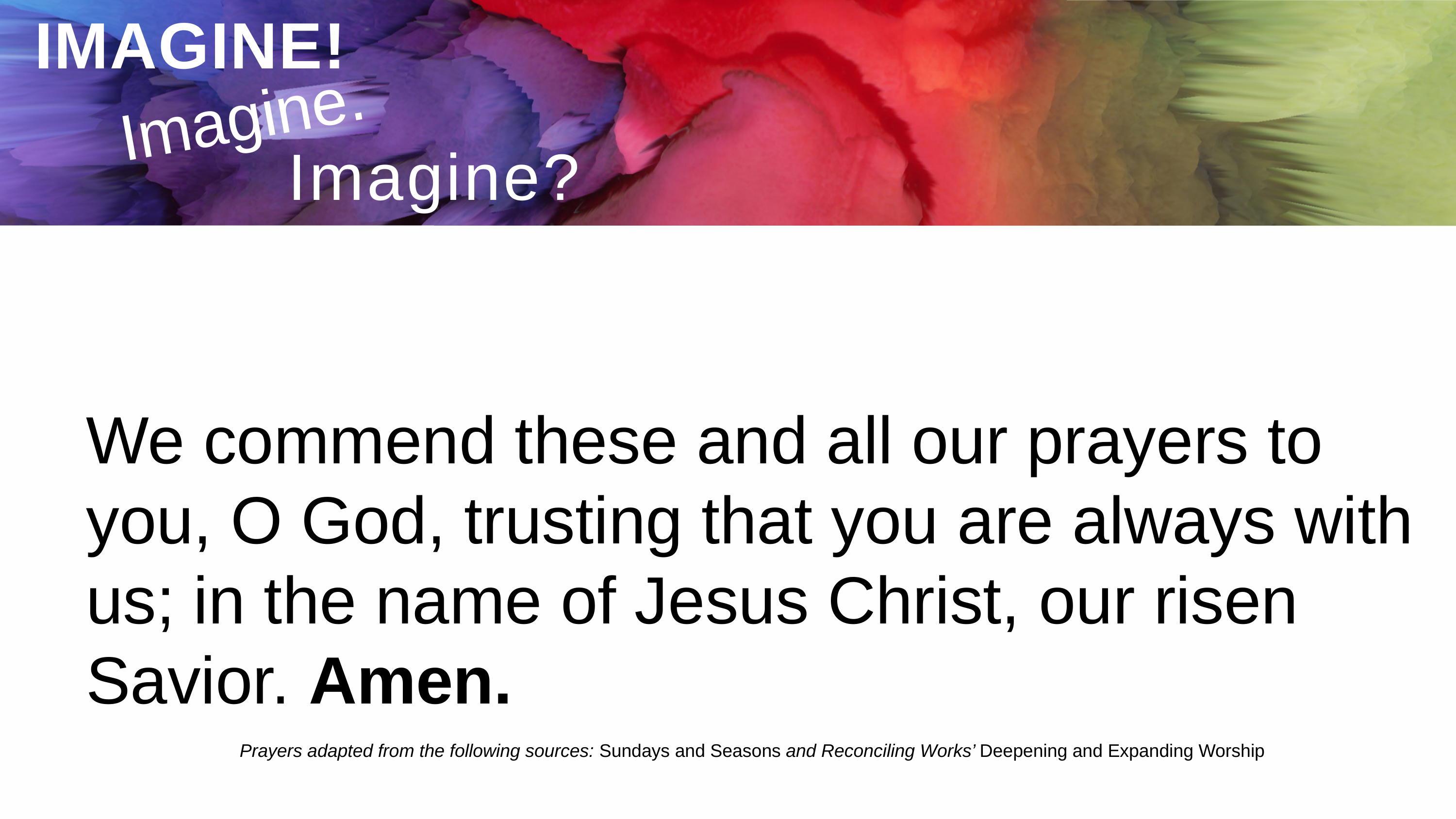

Imagine...
IMAGINE!

Imagine?
We commend these and all our prayers to you, O God, trusting that you are always with us; in the name of Jesus Christ, our risen Savior. Amen.
Prayers adapted from the following sources: Sundays and Seasons and Reconciling Works’ Deepening and Expanding Worship